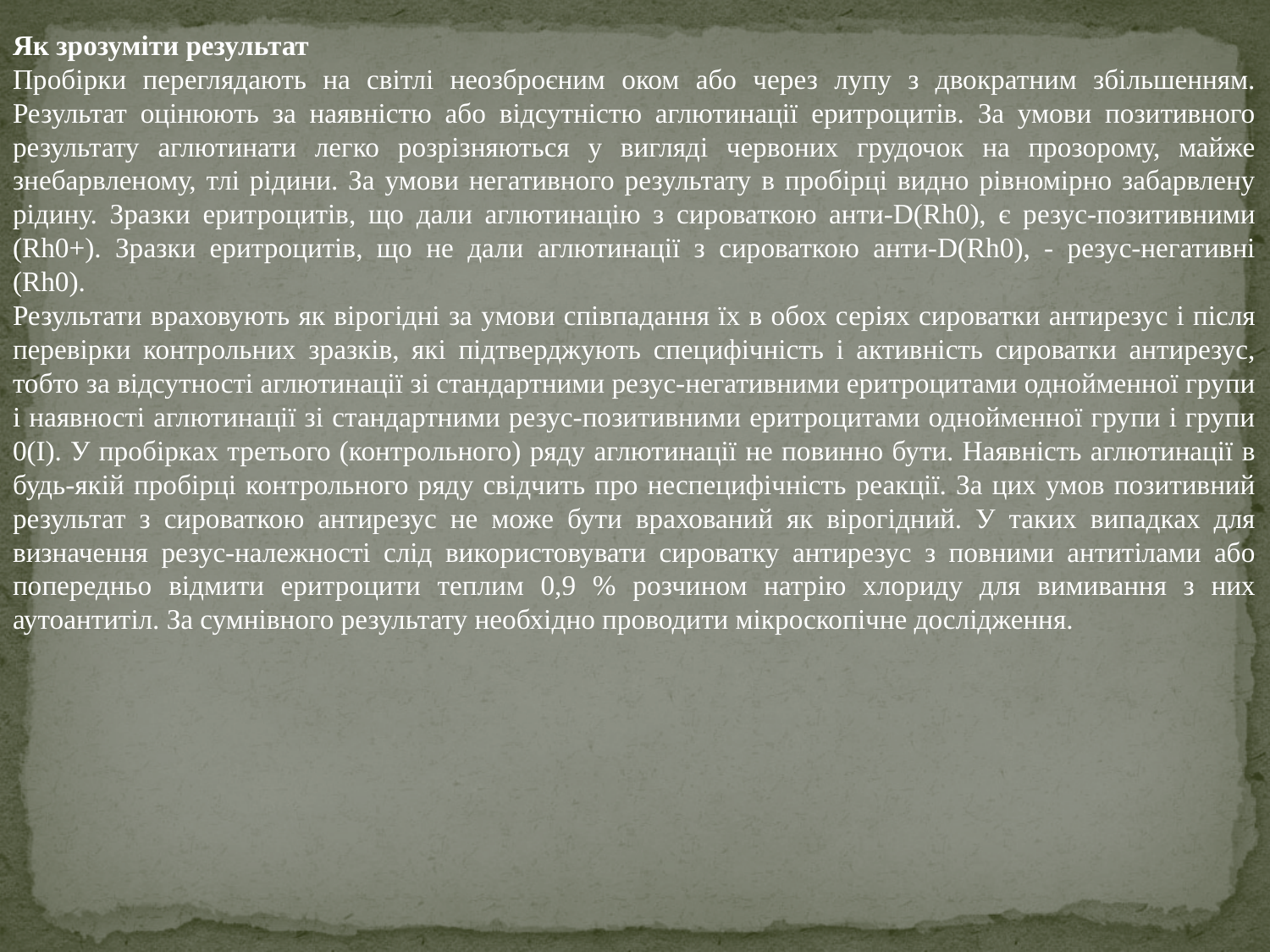

Як зрозуміти результат
Пробірки переглядають на світлі неозброєним оком або через лупу з двократним збільшенням. Результат оцінюють за наявністю або відсутністю аглютинації еритроцитів. За умови позитивного результату аглютинати легко розрізняються у вигляді червоних грудочок на прозорому, майже знебарвленому, тлі рідини. За умови негативного результату в пробірці видно рівномірно забарвлену рідину. Зразки еритроцитів, що дали аглютинацію з сироваткою анти-D(Rh0), є резус-позитивними (Rh0+). Зразки еритроцитів, що не дали аглютинації з сироваткою анти-D(Rh0), - резус-негативні (Rh0).
Результати враховують як вірогідні за умови співпадання їх в обох серіях сироватки антирезус і після перевірки контрольних зразків, які підтверджують специфічність і активність сироватки антирезус, тобто за відсутності аглютинації зі стандартними резус-негативними еритроцитами однойменної групи і наявності аглютинації зі стандартними резус-позитивними еритроцитами однойменної групи і групи 0(I). У пробірках третього (контрольного) ряду аглютинації не повинно бути. Наявність аглютинації в будь-якій пробірці контрольного ряду свідчить про неспецифічність реакції. За цих умов позитивний результат з сироваткою антирезус не може бути врахований як вірогідний. У таких випадках для визначення резус-належності слід використовувати сироватку антирезус з повними антитілами або попередньо відмити еритроцити теплим 0,9 % розчином натрію хлориду для вимивання з них аутоантитіл. За сумнівного результату необхідно проводити мікроскопічне дослідження.